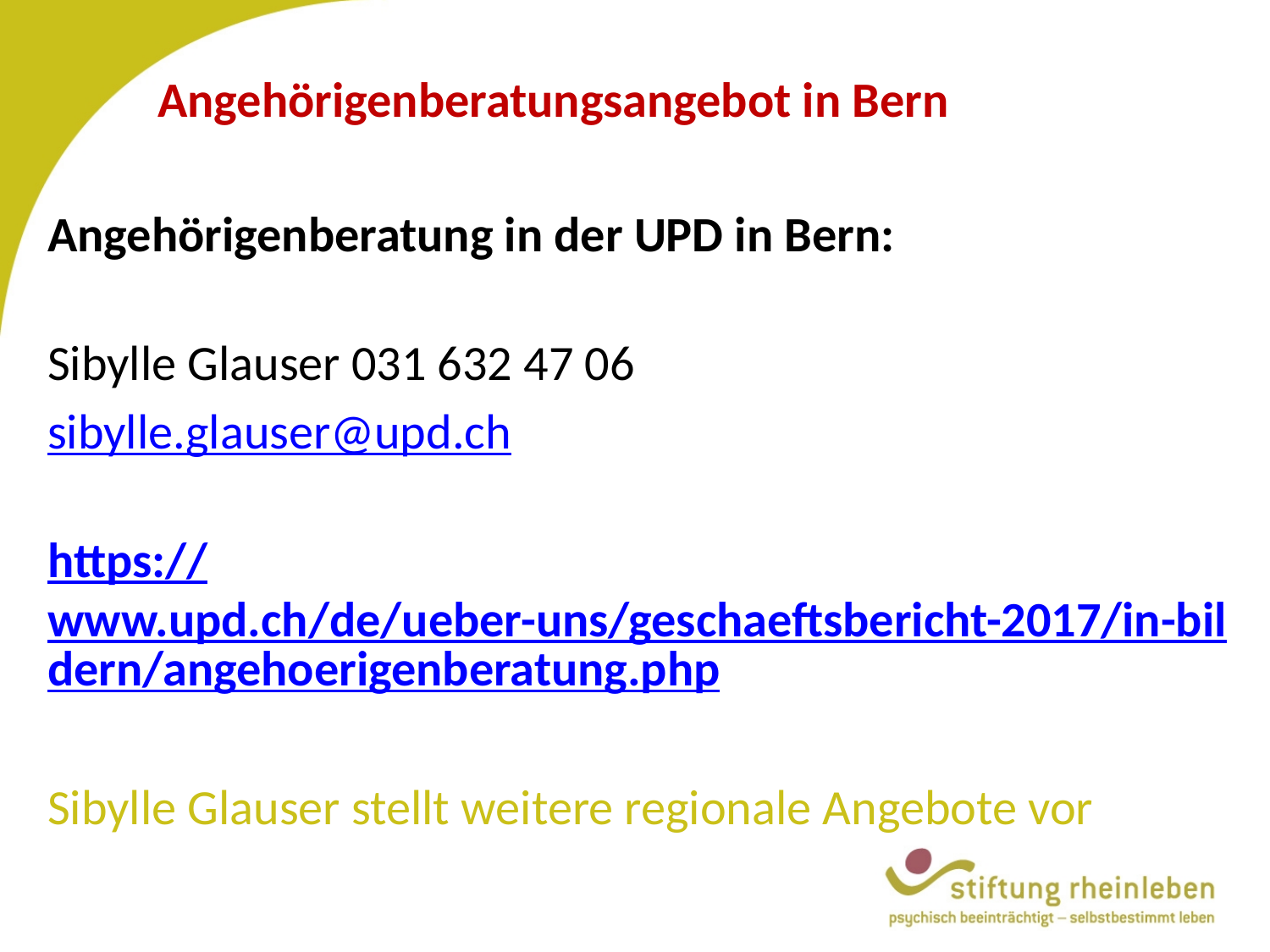

# Angehörigenberatungsangebot in Bern
Angehörigenberatung in der UPD in Bern:
Sibylle Glauser 031 632 47 06
sibylle.glauser@upd.ch
https://www.upd.ch/de/ueber-uns/geschaeftsbericht-2017/in-bildern/angehoerigenberatung.php

Sibylle Glauser stellt weitere regionale Angebote vor